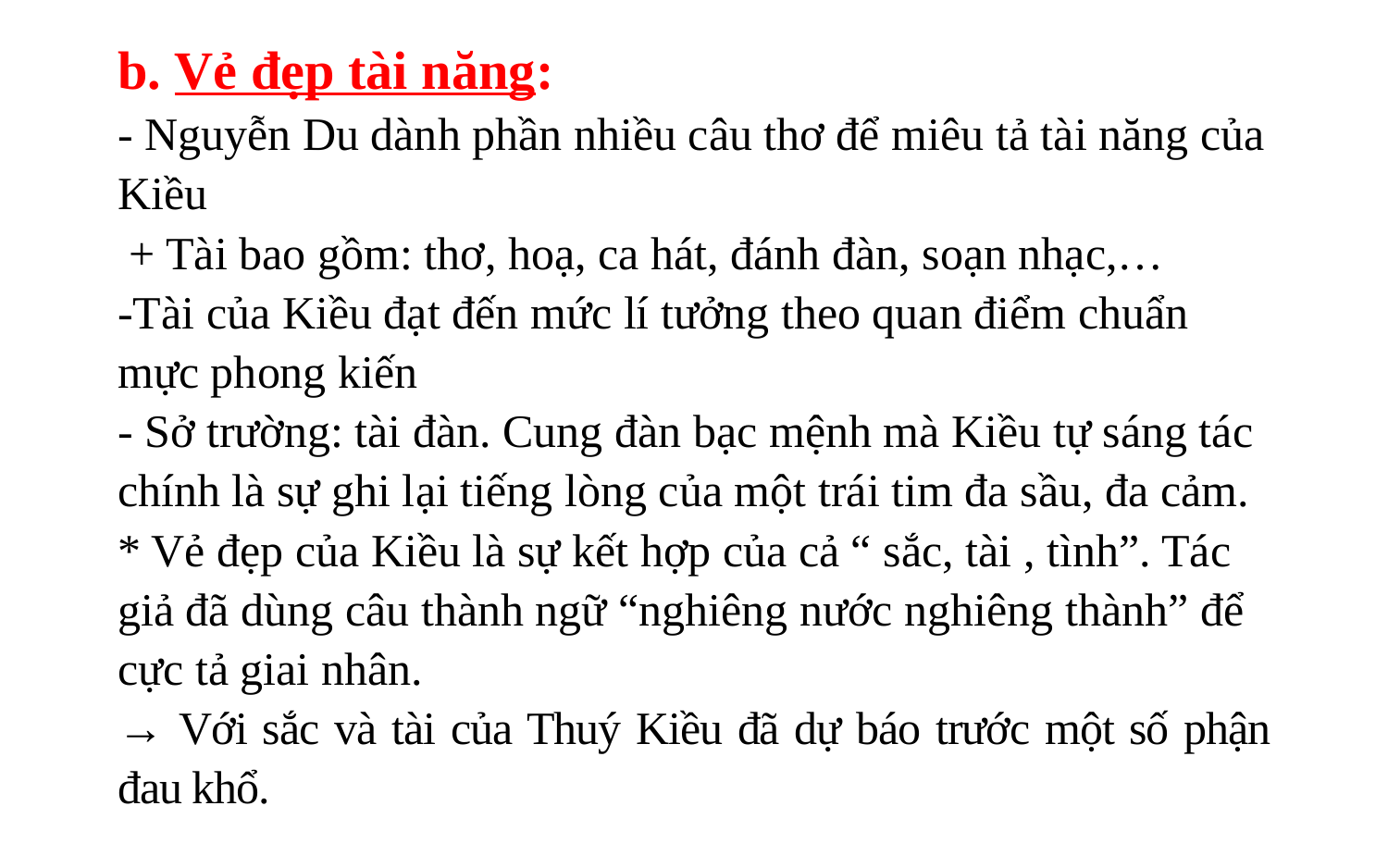

b. Vẻ đẹp tài năng:
- Nguyễn Du dành phần nhiều câu thơ để miêu tả tài năng của Kiều
 + Tài bao gồm: thơ, hoạ, ca hát, đánh đàn, soạn nhạc,…
-Tài của Kiều đạt đến mức lí tưởng theo quan điểm chuẩn mực phong kiến
- Sở trường: tài đàn. Cung đàn bạc mệnh mà Kiều tự sáng tác chính là sự ghi lại tiếng lòng của một trái tim đa sầu, đa cảm.
* Vẻ đẹp của Kiều là sự kết hợp của cả “ sắc, tài , tình”. Tác giả đã dùng câu thành ngữ “nghiêng nước nghiêng thành” để cực tả giai nhân.
→ Với sắc và tài của Thuý Kiều đã dự báo tr­ước một số phận đau khổ.